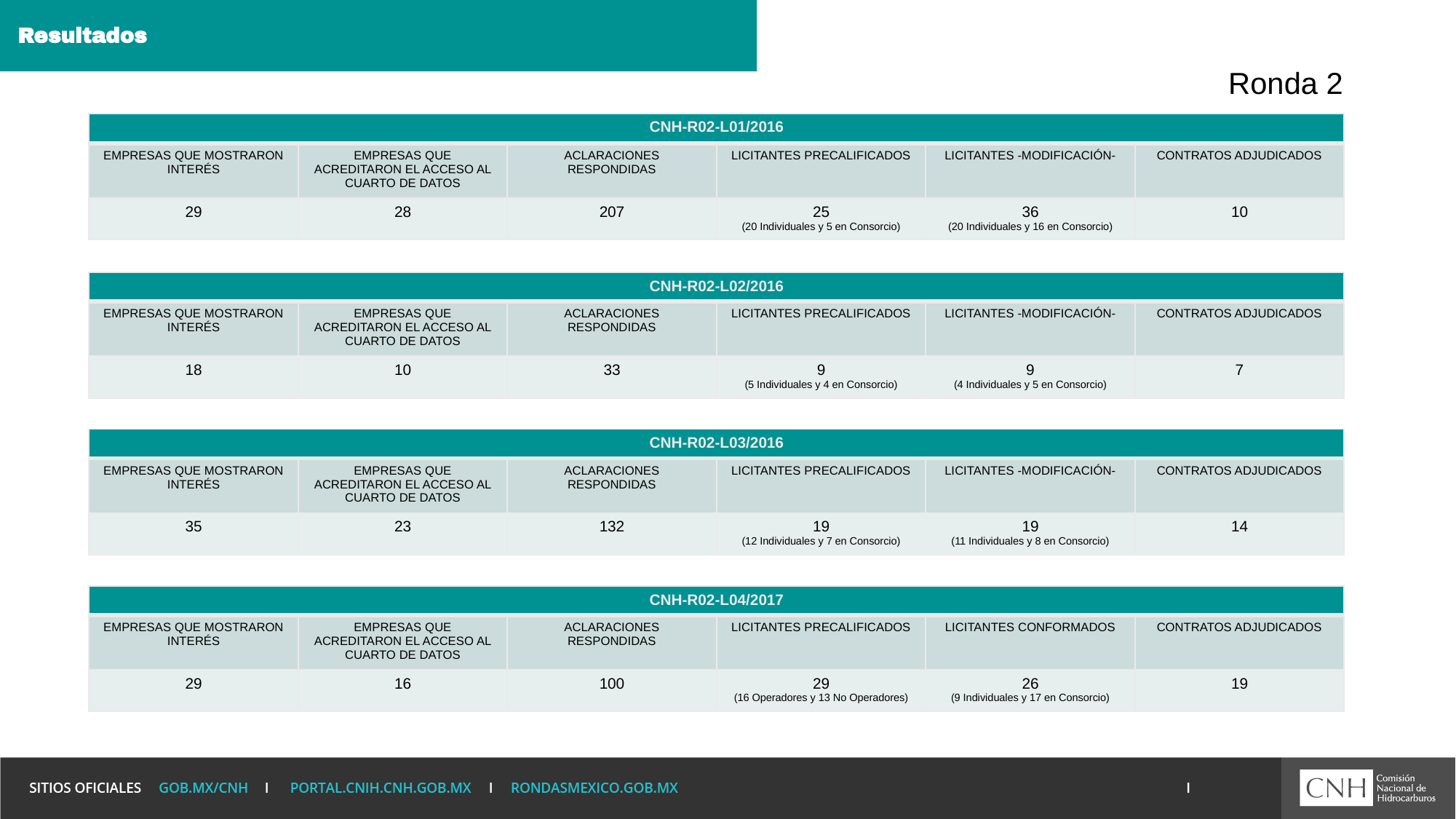

# Resultados
Ronda 2
| CNH-R02-L01/2016 |  |  |  |  |  |
| --- | --- | --- | --- | --- | --- |
| EMPRESAS QUE MOSTRARON INTERÉS | EMPRESAS QUE ACREDITARON EL ACCESO AL CUARTO DE DATOS | ACLARACIONES RESPONDIDAS | LICITANTES PRECALIFICADOS | LICITANTES -MODIFICACIÓN- | CONTRATOS ADJUDICADOS |
| 29 | 28 | 207 | 25 (20 Individuales y 5 en Consorcio) | 36 (20 Individuales y 16 en Consorcio) | 10 |
| CNH-R02-L02/2016 |  |  |  |  |  |
| --- | --- | --- | --- | --- | --- |
| EMPRESAS QUE MOSTRARON INTERÉS | EMPRESAS QUE ACREDITARON EL ACCESO AL CUARTO DE DATOS | ACLARACIONES RESPONDIDAS | LICITANTES PRECALIFICADOS | LICITANTES -MODIFICACIÓN- | CONTRATOS ADJUDICADOS |
| 18 | 10 | 33 | 9 (5 Individuales y 4 en Consorcio) | 9 (4 Individuales y 5 en Consorcio) | 7 |
| CNH-R02-L03/2016 |  |  |  |  |  |
| --- | --- | --- | --- | --- | --- |
| EMPRESAS QUE MOSTRARON INTERÉS | EMPRESAS QUE ACREDITARON EL ACCESO AL CUARTO DE DATOS | ACLARACIONES RESPONDIDAS | LICITANTES PRECALIFICADOS | LICITANTES -MODIFICACIÓN- | CONTRATOS ADJUDICADOS |
| 35 | 23 | 132 | 19 (12 Individuales y 7 en Consorcio) | 19 (11 Individuales y 8 en Consorcio) | 14 |
| CNH-R02-L04/2017 |  |  |  |  |  |
| --- | --- | --- | --- | --- | --- |
| EMPRESAS QUE MOSTRARON INTERÉS | EMPRESAS QUE ACREDITARON EL ACCESO AL CUARTO DE DATOS | ACLARACIONES RESPONDIDAS | LICITANTES PRECALIFICADOS | LICITANTES CONFORMADOS | CONTRATOS ADJUDICADOS |
| 29 | 16 | 100 | 29 (16 Operadores y 13 No Operadores) | 26 (9 Individuales y 17 en Consorcio) | 19 |